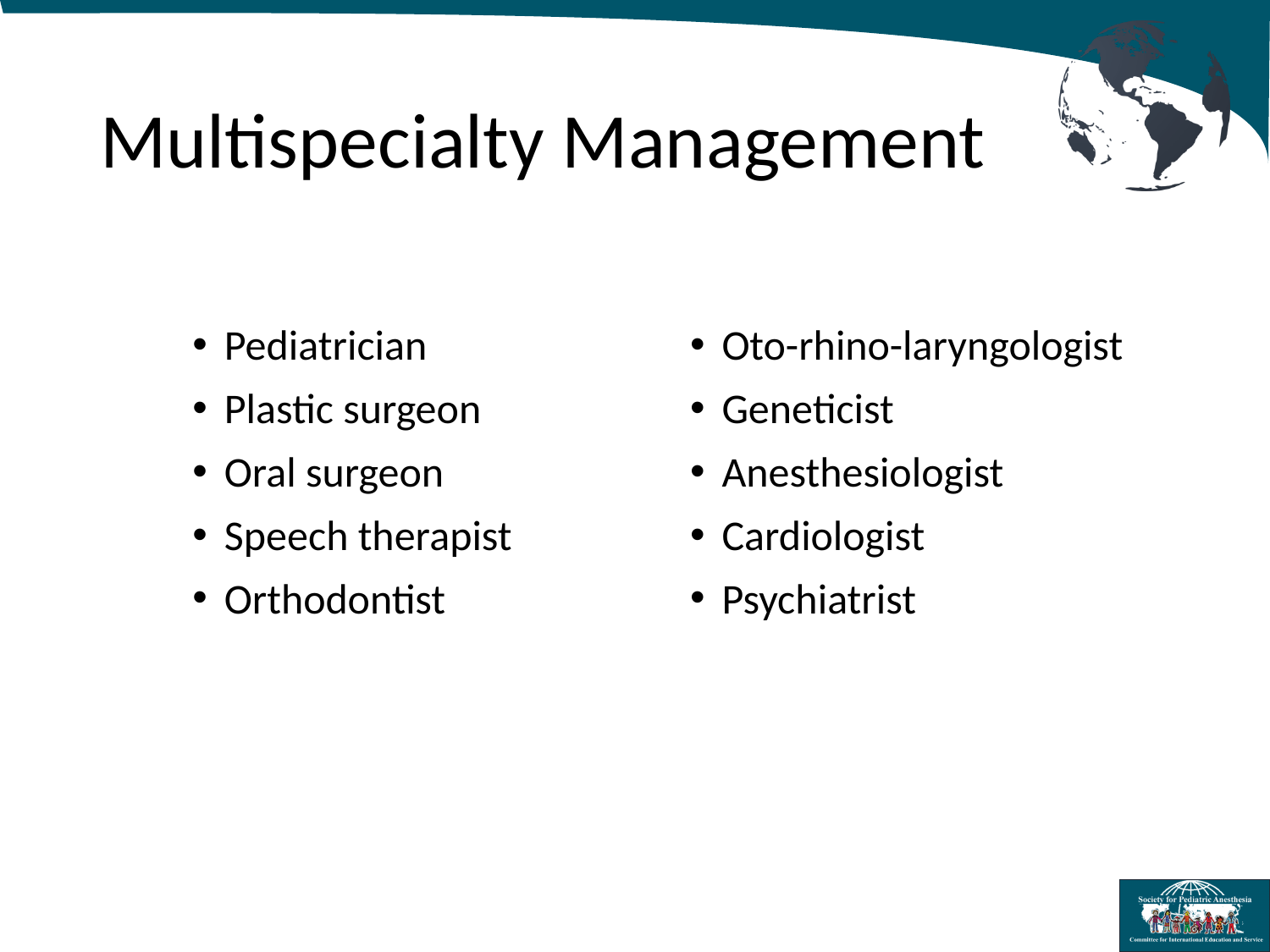

# Multispecialty Management
Pediatrician
Plastic surgeon
Oral surgeon
Speech therapist
Orthodontist

Oto-rhino-laryngologist
Geneticist
Anesthesiologist
Cardiologist
Psychiatrist